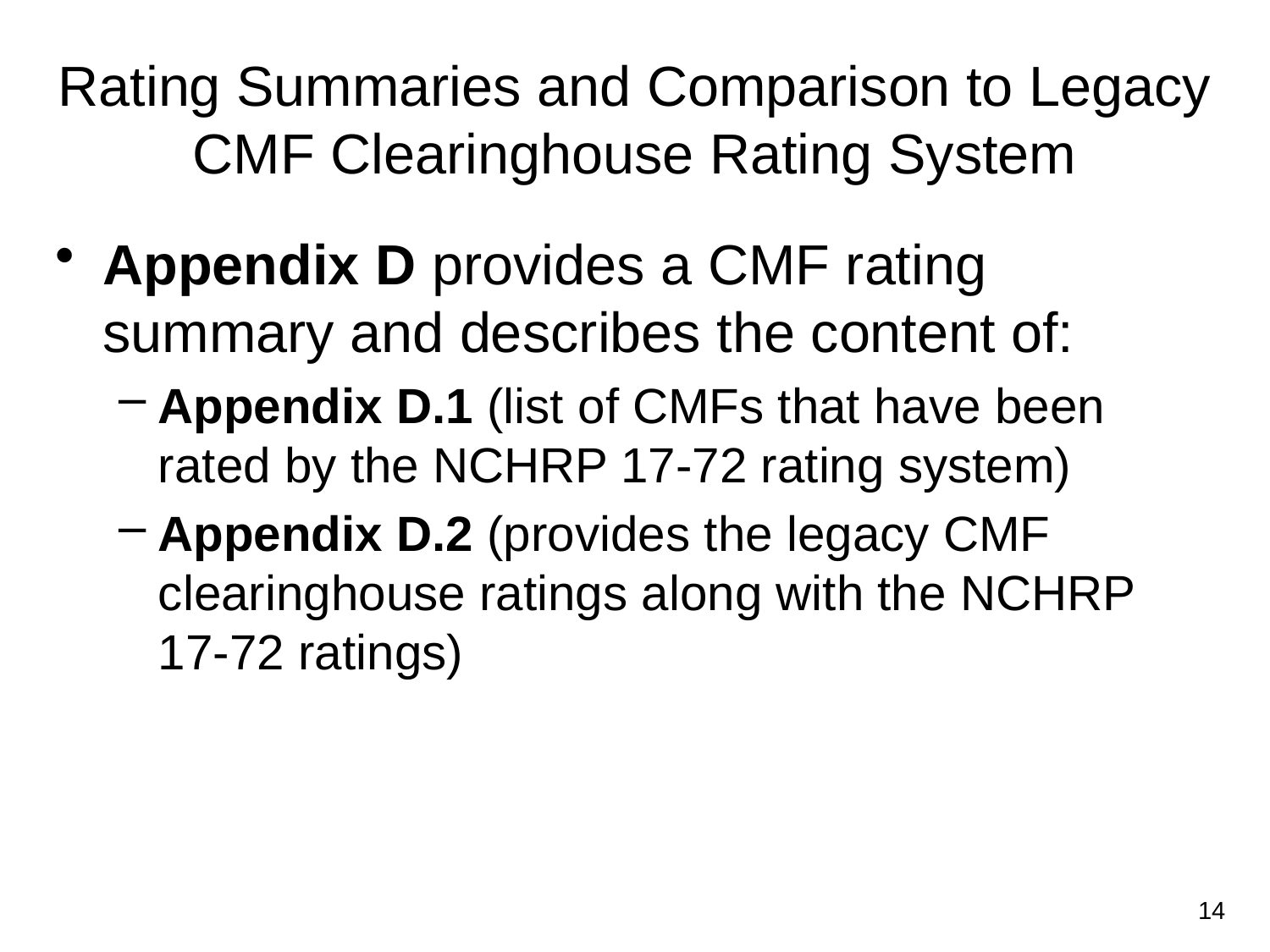

# Rating Summaries and Comparison to Legacy CMF Clearinghouse Rating System
Appendix D provides a CMF rating summary and describes the content of:
Appendix D.1 (list of CMFs that have been rated by the NCHRP 17-72 rating system)
Appendix D.2 (provides the legacy CMF clearinghouse ratings along with the NCHRP 17-72 ratings)

14